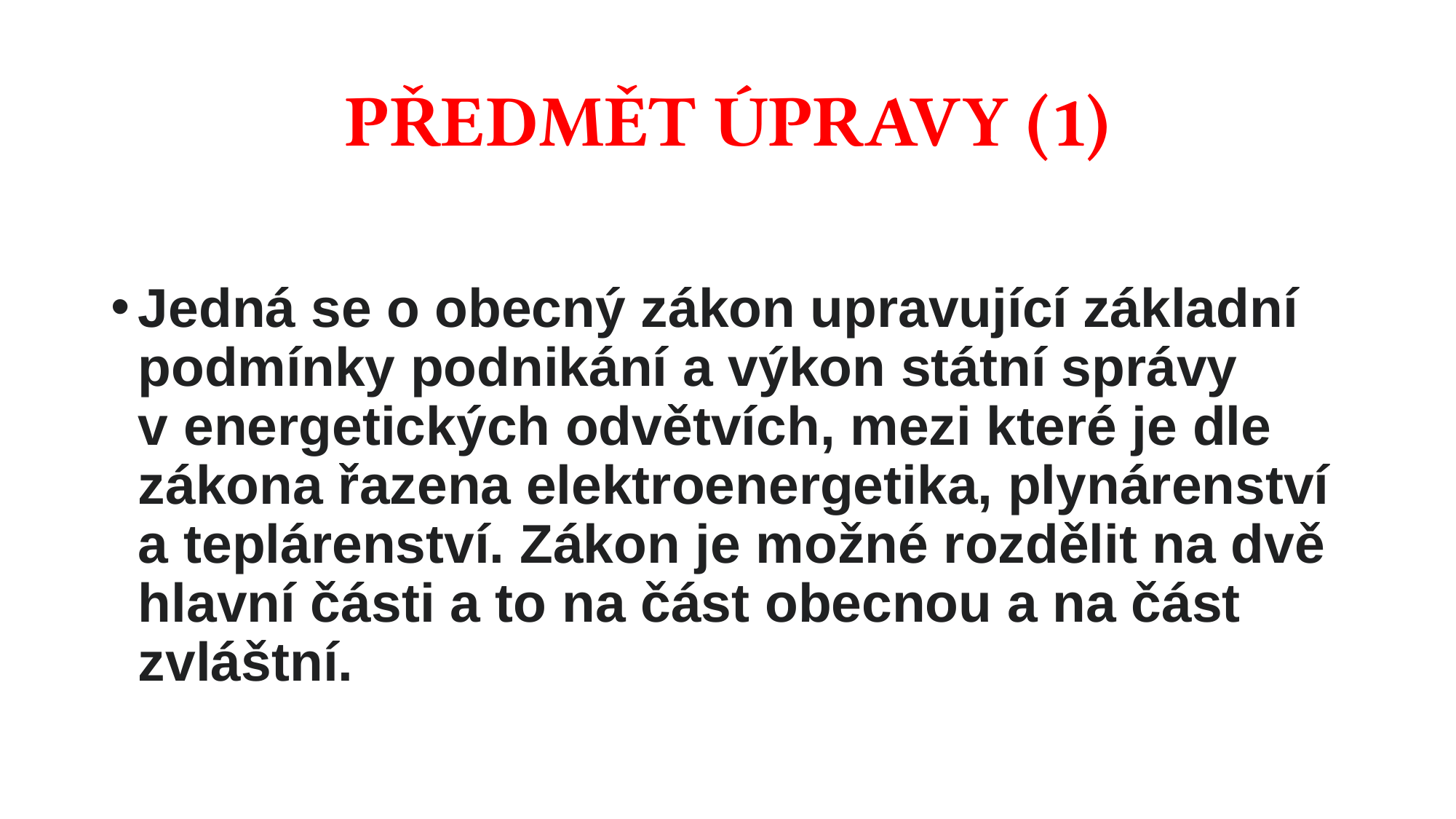

# PŘEDMĚT ÚPRAVY (1)
Jedná se o obecný zákon upravující základní podmínky podnikání a výkon státní správy
v energetických odvětvích, mezi které je dle zákona řazena elektroenergetika, plynárenství a teplárenství. Zákon je možné rozdělit na dvě hlavní části a to na část obecnou a na část zvláštní.